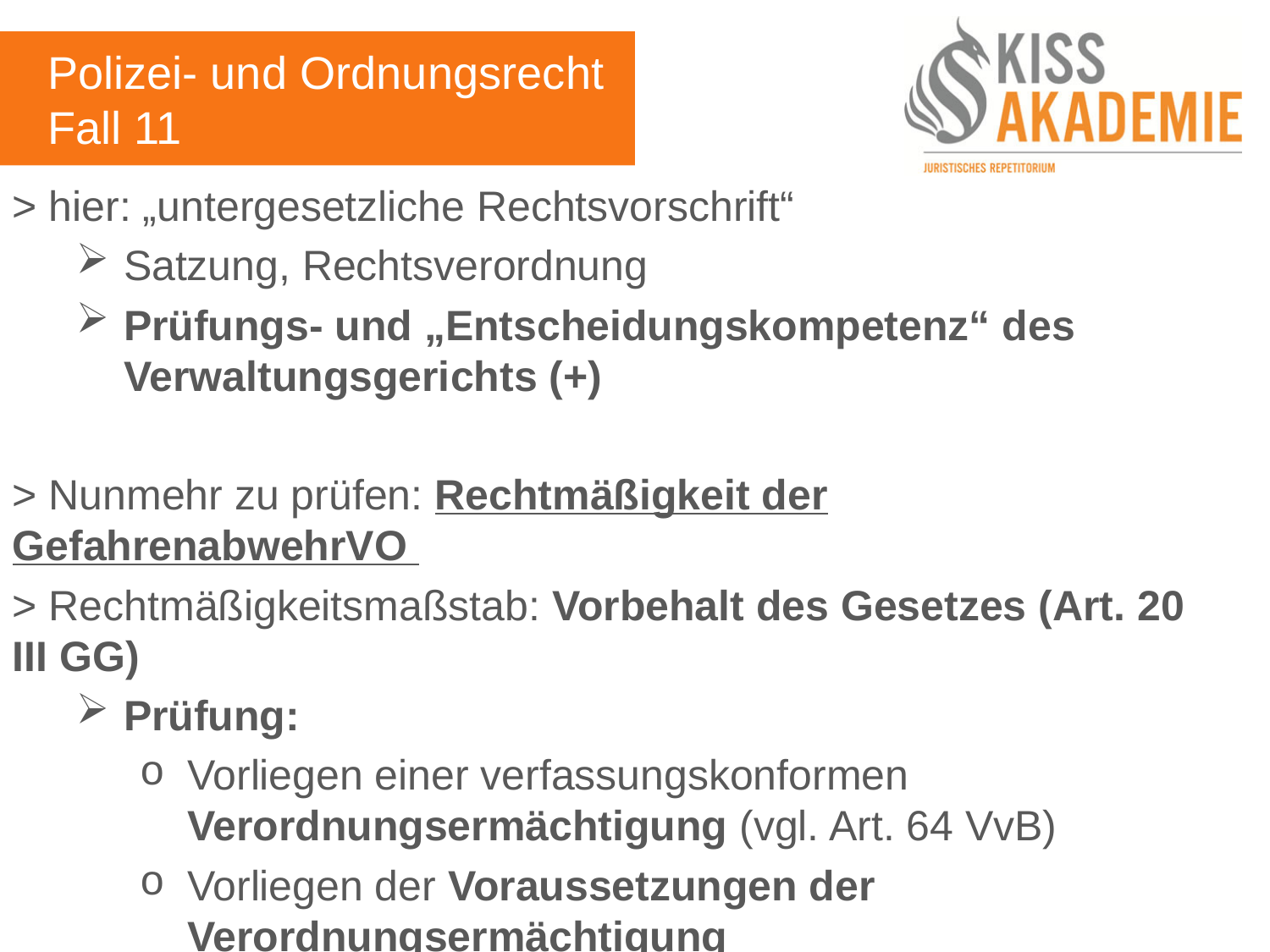

Polizei- und Ordnungsrecht
Fall 11
> hier: „untergesetzliche Rechtsvorschrift“
Satzung, Rechtsverordnung
Prüfungs- und „Entscheidungskompetenz“ des Verwaltungsgerichts (+)

> Nunmehr zu prüfen: Rechtmäßigkeit der GefahrenabwehrVO
> Rechtmäßigkeitsmaßstab: Vorbehalt des Gesetzes (Art. 20 III GG)
Prüfung:
Vorliegen einer verfassungskonformen Verordnungsermächtigung (vgl. Art. 64 VvB)
Vorliegen der Voraussetzungen der Verordnungsermächtigung
Kein Verstoß gegen höherrangiges Recht durch VO-Inhalt